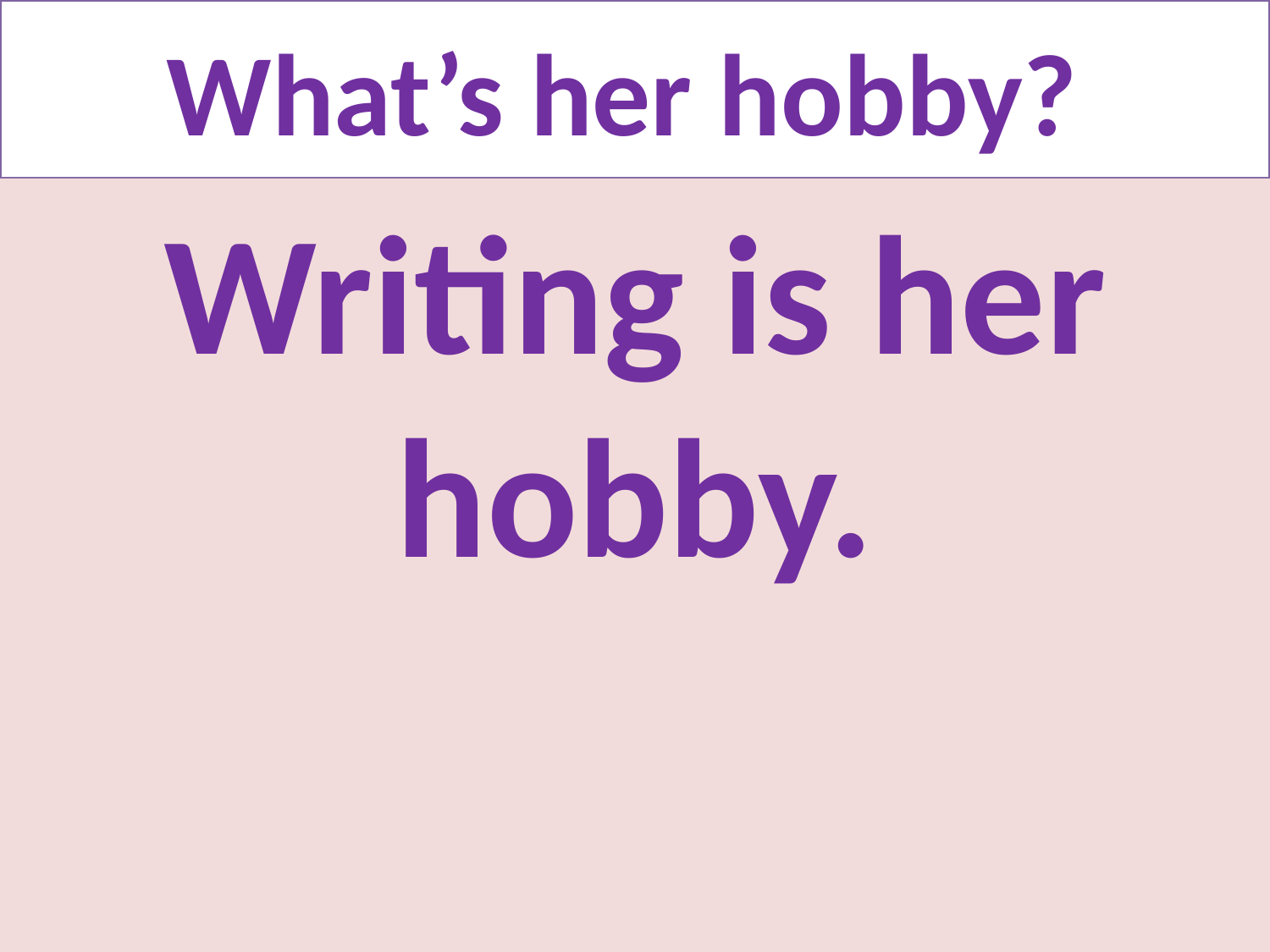

# What’s her hobby?
Writing is her hobby.